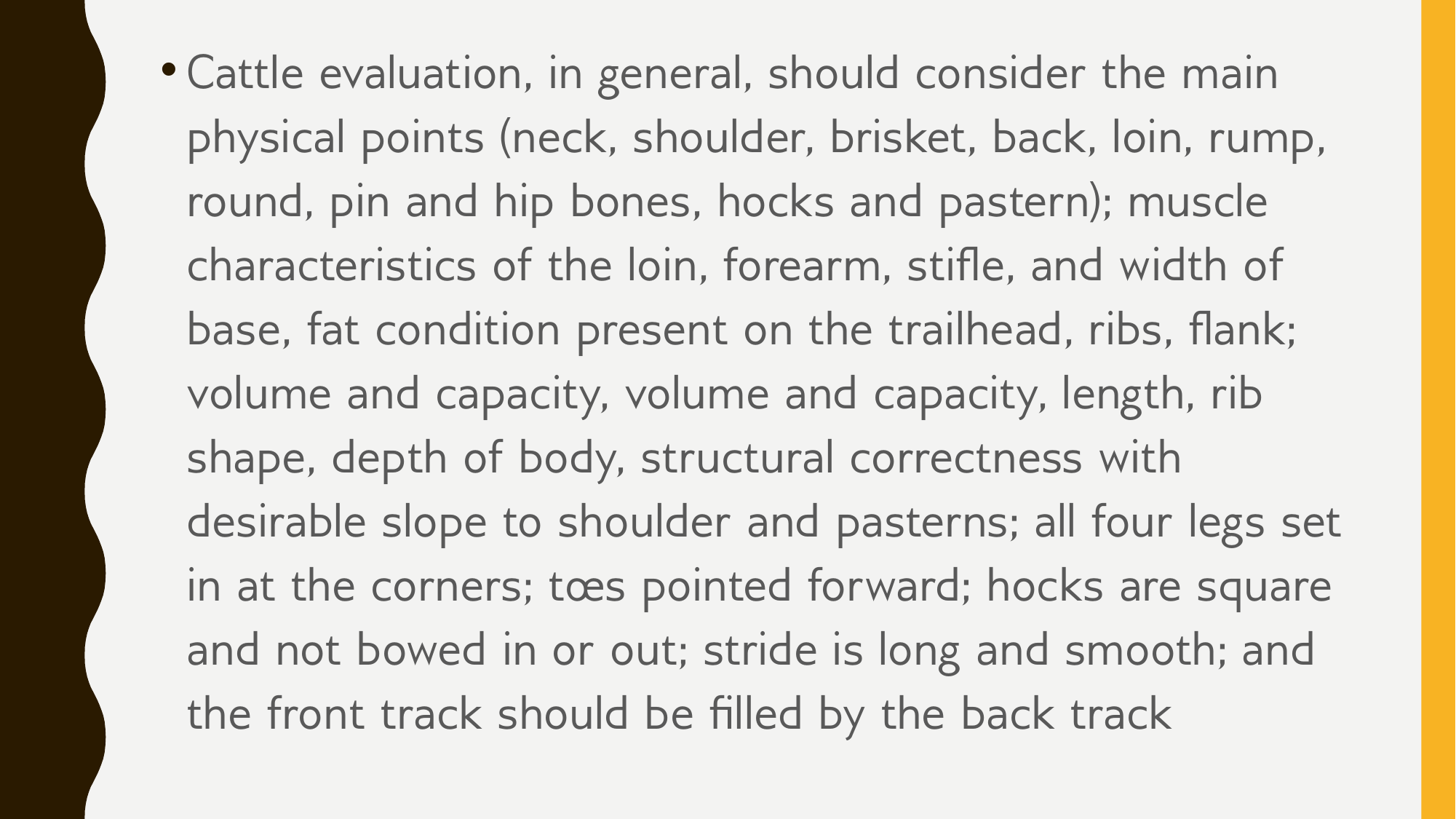

Cattle evaluation, in general, should consider the main physical points (neck, shoulder, brisket, back, loin, rump, round, pin and hip bones, hocks and pastern); muscle characteristics of the loin, forearm, stifle, and width of base, fat condition present on the trailhead, ribs, flank; volume and capacity, volume and capacity, length, rib shape, depth of body, structural correctness with desirable slope to shoulder and pasterns; all four legs set in at the corners; toes pointed forward; hocks are square and not bowed in or out; stride is long and smooth; and the front track should be filled by the back track